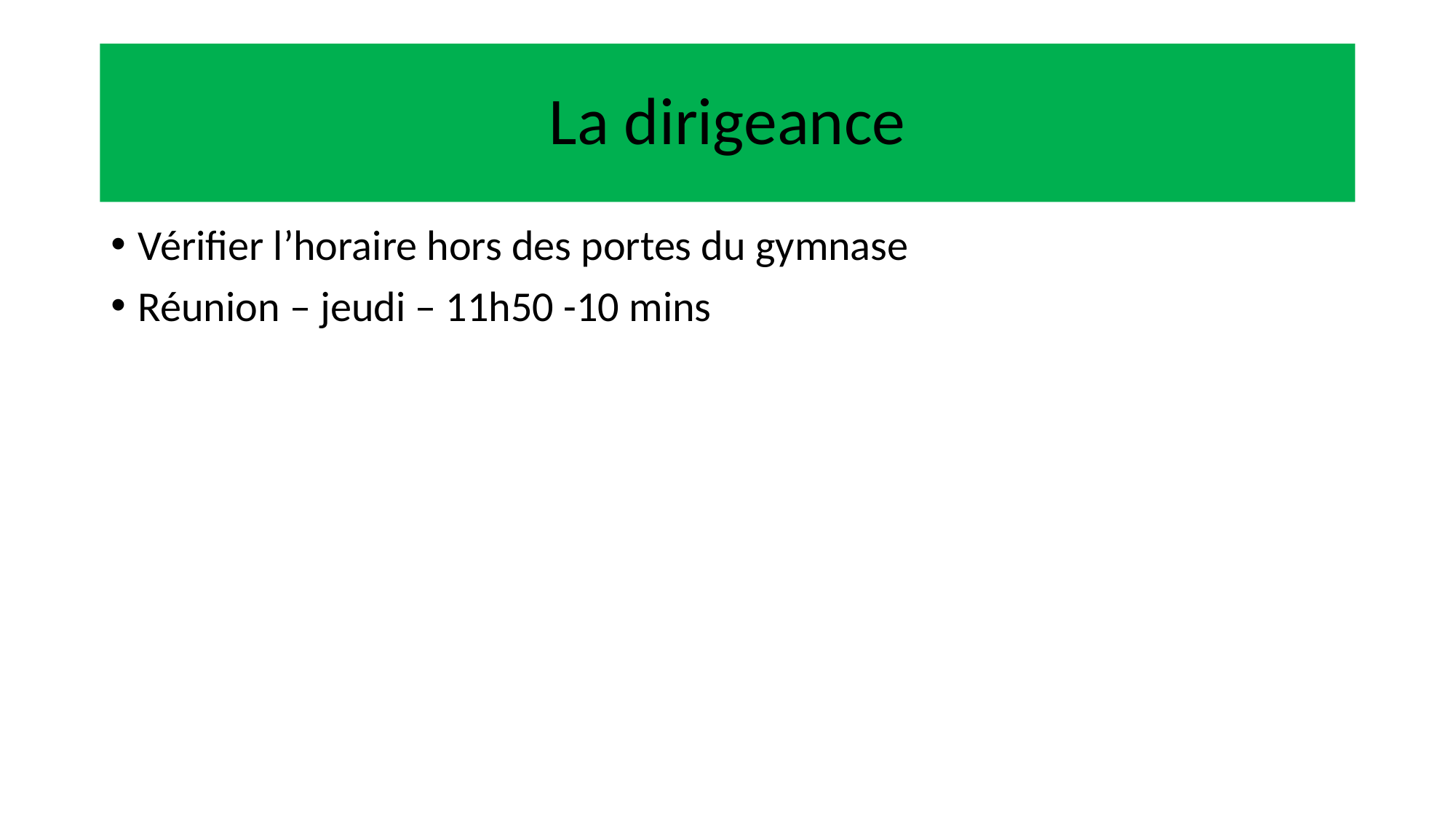

# La dirigeance
Vérifier l’horaire hors des portes du gymnase
Réunion – jeudi – 11h50 -10 mins